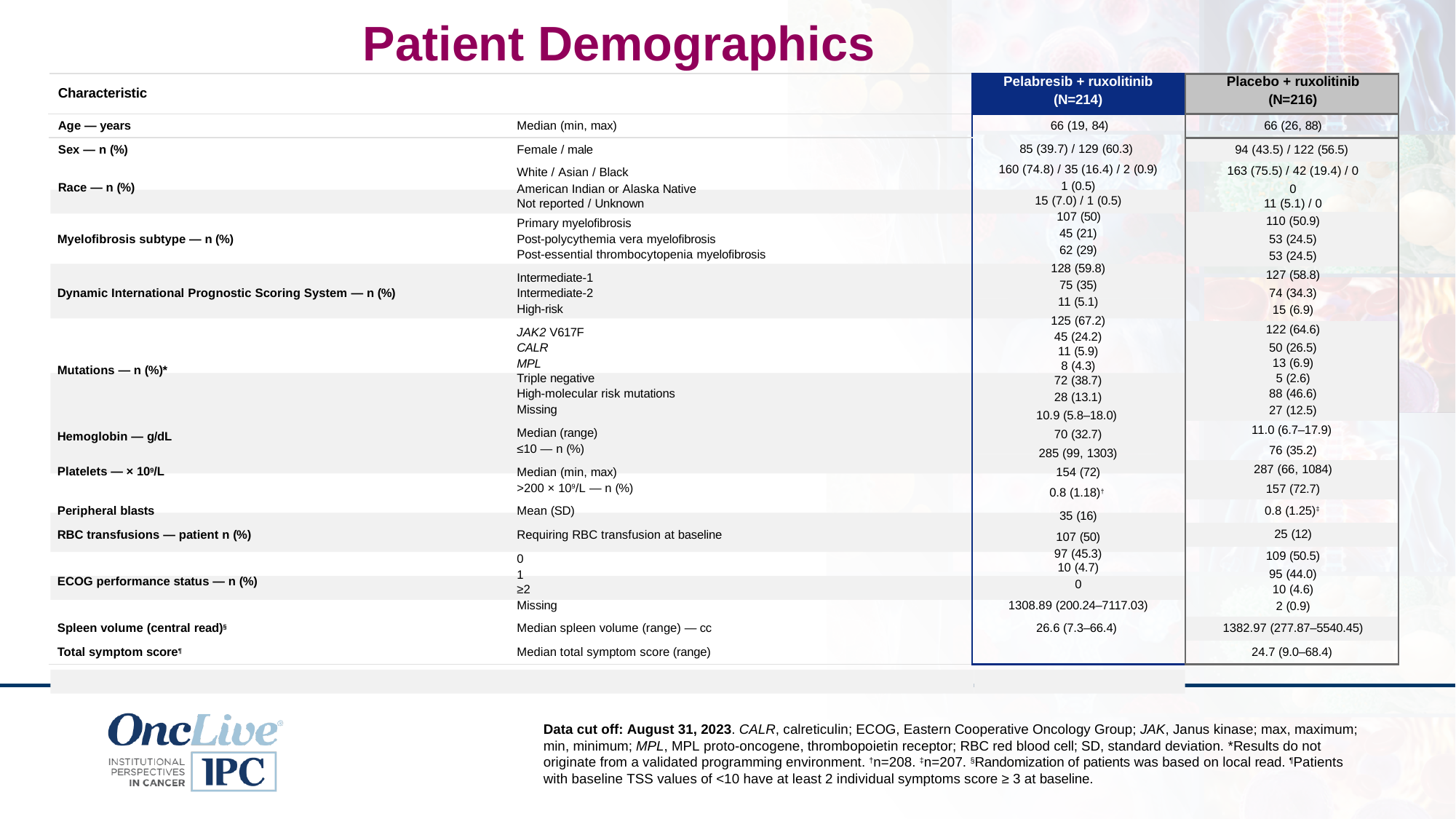

Patient Demographics
| Characteristic |  | Pelabresib + ruxolitinib (N=214) | Placebo + ruxolitinib (N=216) |
| --- | --- | --- | --- |
| Age — years | Median (min, max) | 66 (19, 84) 85 (39.7) / 129 (60.3) 160 (74.8) / 35 (16.4) / 2 (0.9) 1 (0.5) 15 (7.0) / 1 (0.5) 107 (50) 45 (21) 62 (29) 128 (59.8) 75 (35) 11 (5.1) 125 (67.2) 45 (24.2) 11 (5.9) 8 (4.3) 72 (38.7) 28 (13.1) 10.9 (5.8–18.0) 70 (32.7) 285 (99, 1303) 154 (72) 0.8 (1.18)† 35 (16) 107 (50) 97 (45.3) 10 (4.7) 0 1308.89 (200.24–7117.03) 26.6 (7.3–66.4) | 66 (26, 88) |
| Sex — n (%) | Female / male |  | 94 (43.5) / 122 (56.5) |
|  | White / Asian / Black |  | 163 (75.5) / 42 (19.4) / 0 |
| Race — n (%) | American Indian or Alaska Native |  | 0 |
|  | Not reported / Unknown |  | 11 (5.1) / 0 |
|  | Primary myelofibrosis |  | 110 (50.9) |
| Myelofibrosis subtype — n (%) | Post-polycythemia vera myelofibrosis |  | 53 (24.5) |
|  | Post-essential thrombocytopenia myelofibrosis |  | 53 (24.5) |
|  | Intermediate-1 |  | 127 (58.8) |
| Dynamic International Prognostic Scoring System — n (%) | Intermediate-2 |  | 74 (34.3) |
|  | High-risk |  | 15 (6.9) |
|  | JAK2 V617F |  | 122 (64.6) |
|  | CALR |  | 50 (26.5) |
| Mutations — n (%)\* | MPL Triple negative |  | 13 (6.9) 5 (2.6) |
|  | High-molecular risk mutations |  | 88 (46.6) |
|  | Missing |  | 27 (12.5) |
| Hemoglobin — g/dL | Median (range) |  | 11.0 (6.7–17.9) |
|  | ≤10 — n (%) |  | 76 (35.2) |
| Platelets — × 109/L | Median (min, max) |  | 287 (66, 1084) |
|  | >200 × 109/L — n (%) |  | 157 (72.7) |
| Peripheral blasts | Mean (SD) |  | 0.8 (1.25)‡ |
| RBC transfusions — patient n (%) | Requiring RBC transfusion at baseline |  | 25 (12) |
|  | 0 |  | 109 (50.5) |
| ECOG performance status — n (%) | 1 ≥2 |  | 95 (44.0) 10 (4.6) |
|  | Missing |  | 2 (0.9) |
| Spleen volume (central read)§ | Median spleen volume (range) — cc |  | 1382.97 (277.87–5540.45) |
| Total symptom score¶ | Median total symptom score (range) |  | 24.7 (9.0–68.4) |

Data cut off: August 31, 2023. CALR, calreticulin; ECOG, Eastern Cooperative Oncology Group; JAK, Janus kinase; max, maximum; min, minimum; MPL, MPL proto-oncogene, thrombopoietin receptor; RBC red blood cell; SD, standard deviation. *Results do not originate from a validated programming environment. †n=208. ‡n=207. §Randomization of patients was based on local read. ¶Patients with baseline TSS values of <10 have at least 2 individual symptoms score ≥ 3 at baseline.